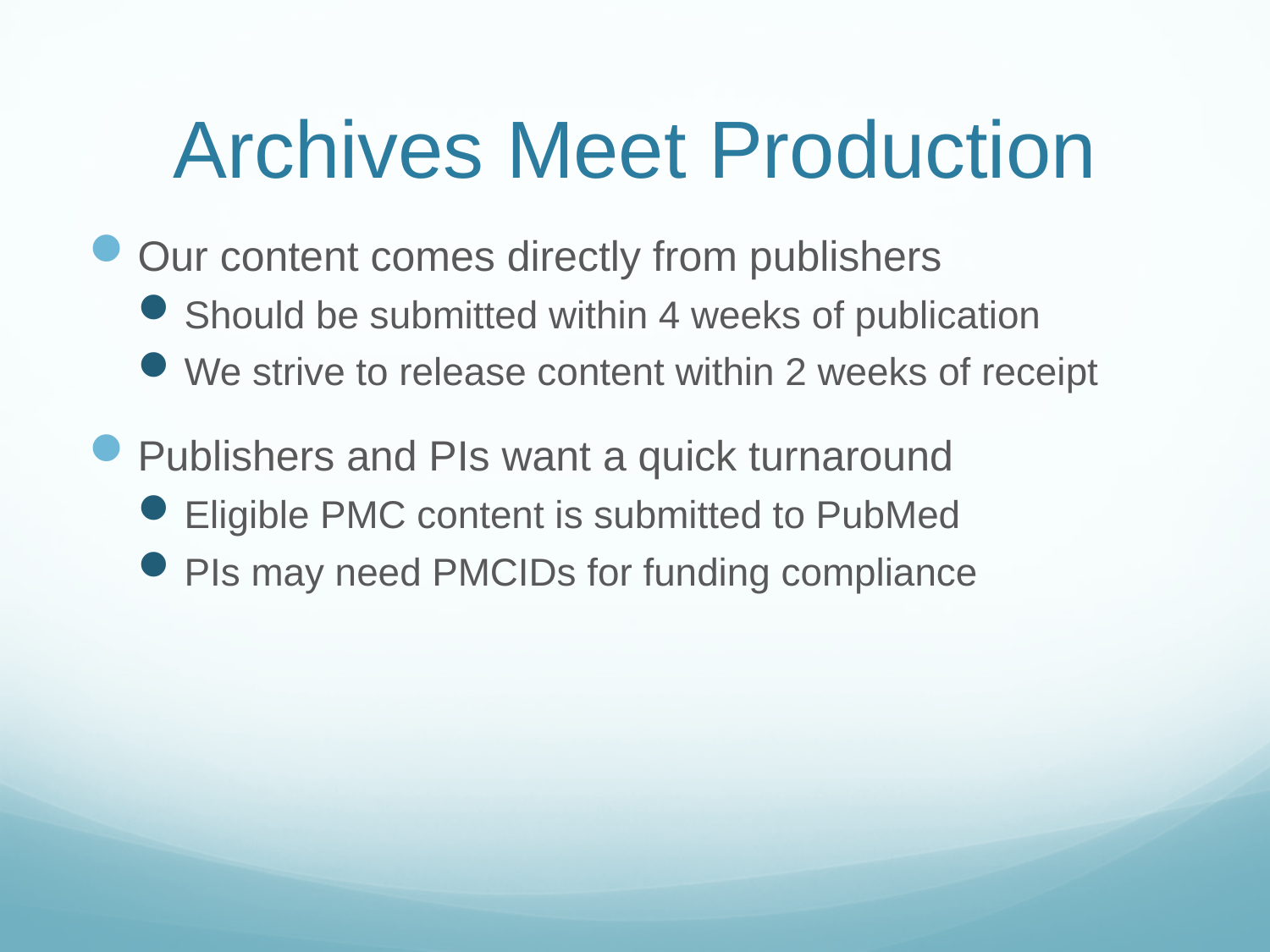

# Archives Meet Production
Our content comes directly from publishers
Should be submitted within 4 weeks of publication
We strive to release content within 2 weeks of receipt
Publishers and PIs want a quick turnaround
Eligible PMC content is submitted to PubMed
PIs may need PMCIDs for funding compliance